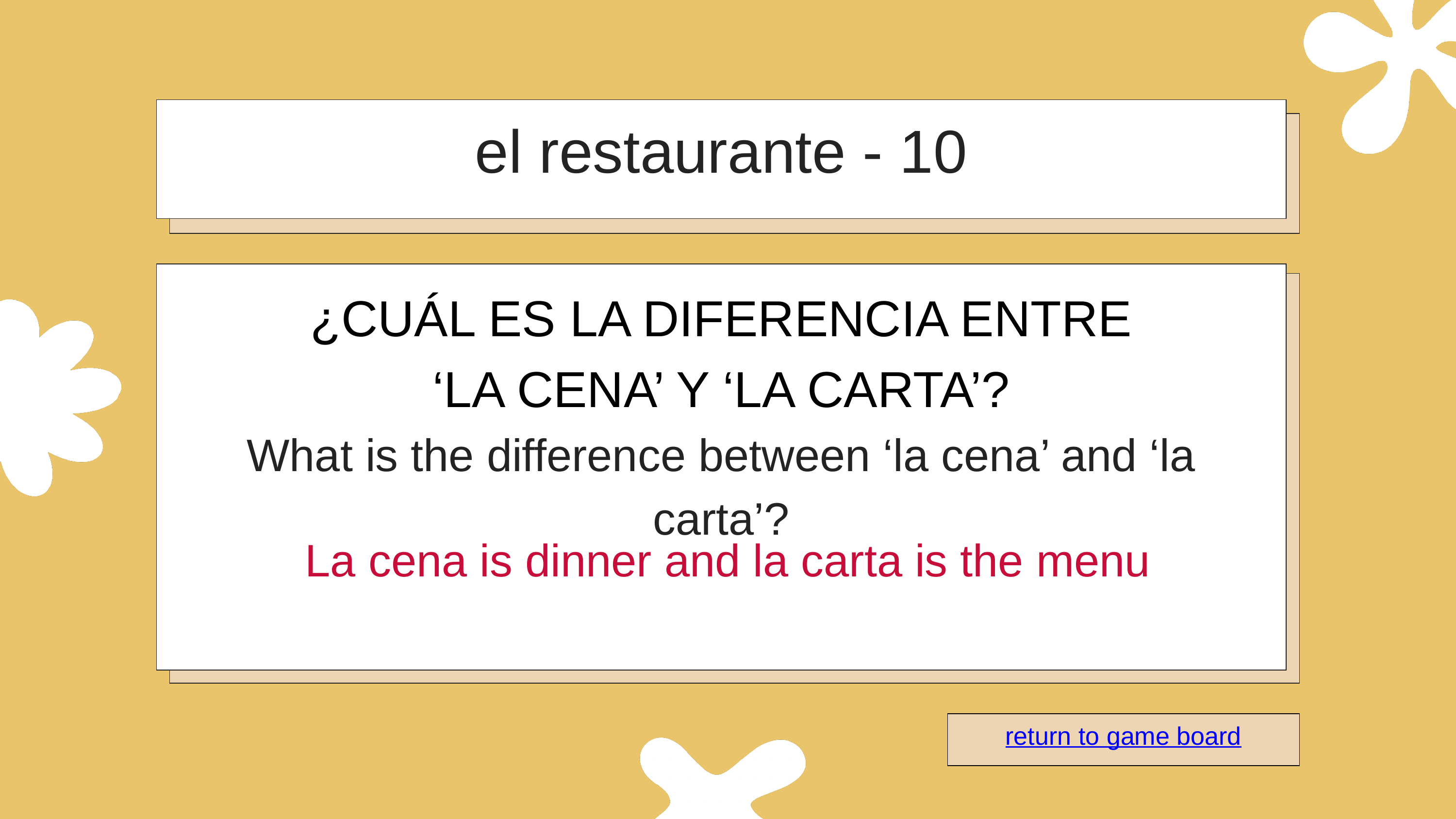

el restaurante - 10

 ¿CUÁL ES LA DIFERENCIA ENTRE
‘LA CENA’ Y ‘LA CARTA’?

What is the difference between ‘la cena’ and ‘la carta’?
La cena is dinner and la carta is the menu

return to game board